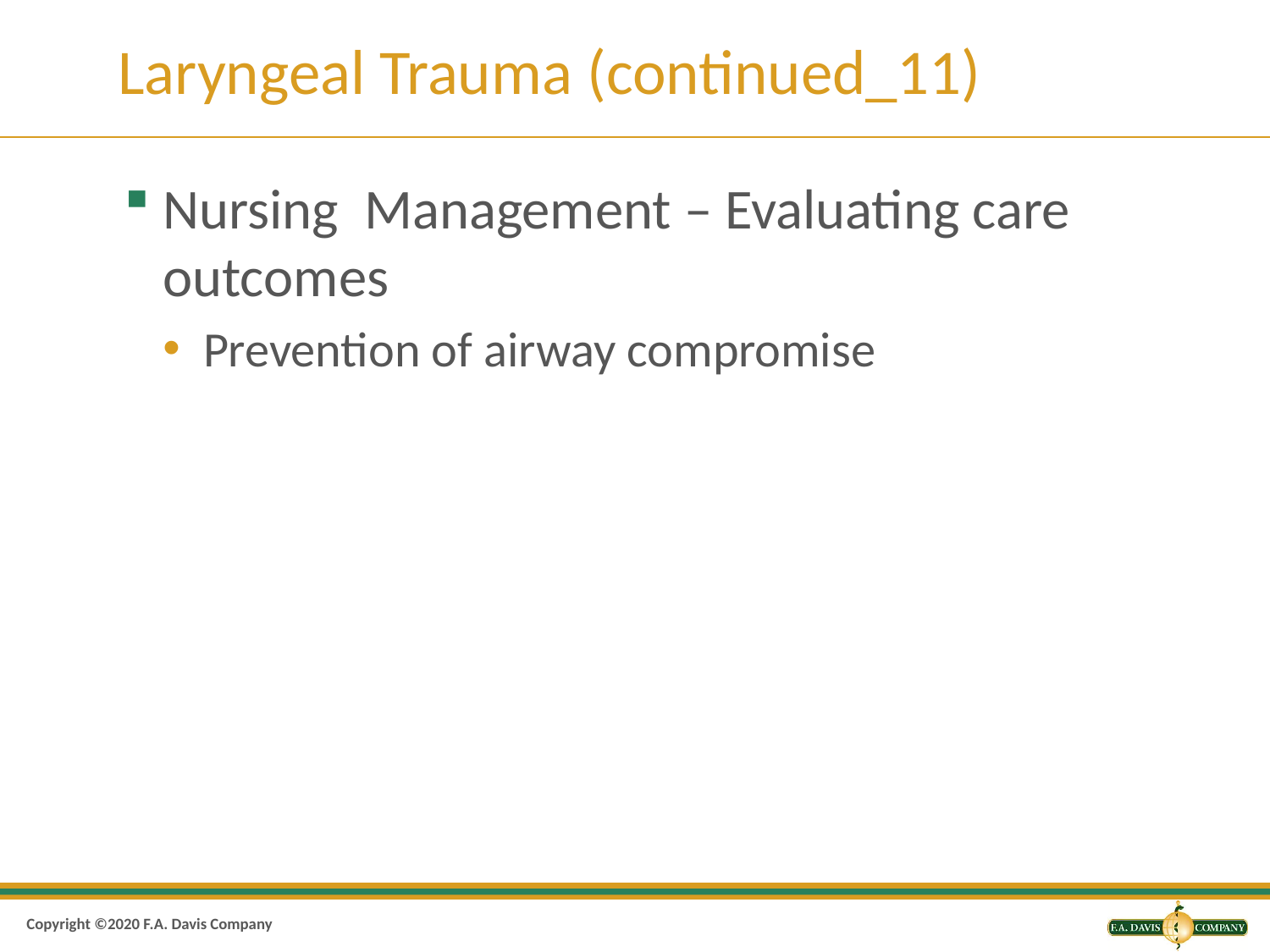

# Laryngeal Trauma (continued_11)
Nursing  Management – Evaluating care outcomes
Prevention of airway compromise